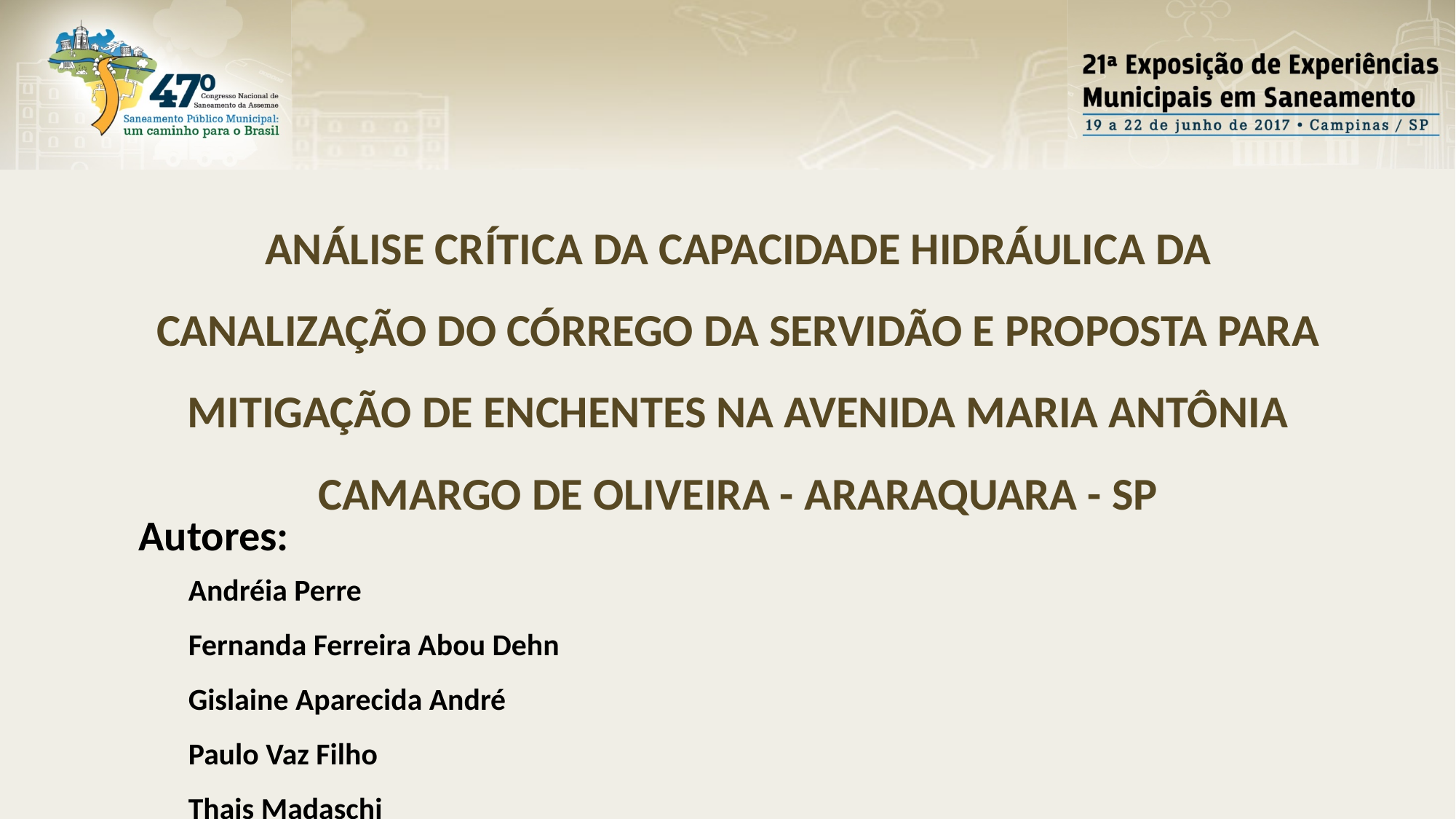

ANÁLISE CRÍTICA DA CAPACIDADE HIDRÁULICA DA CANALIZAÇÃO DO CÓRREGO DA SERVIDÃO E PROPOSTA PARA MITIGAÇÃO DE ENCHENTES NA AVENIDA MARIA ANTÔNIA CAMARGO DE OLIVEIRA - ARARAQUARA - SP
Autores:

Andréia Perre
Fernanda Ferreira Abou Dehn
Gislaine Aparecida André
Paulo Vaz Filho
Thais Madaschi